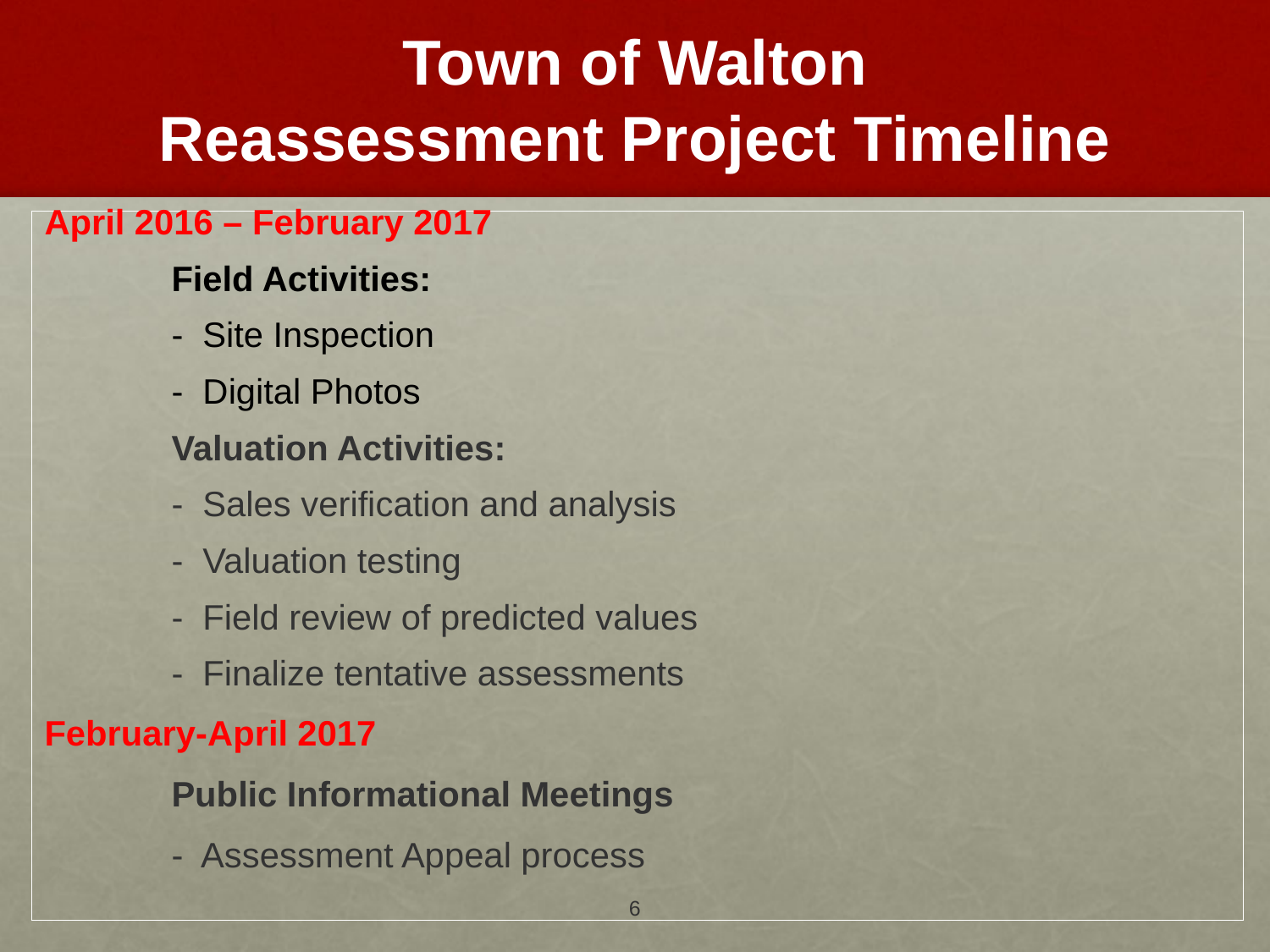

# Town of Walton Reassessment Project Timeline
April 2016 – February 2017
	Field Activities:
	-  Site Inspection
	-  Digital Photos
	Valuation Activities:
	-  Sales verification and analysis
	-  Valuation testing
	-  Field review of predicted values
	-  Finalize tentative assessments
February-April 2017
	Public Informational Meetings
	-  Assessment Appeal process
6